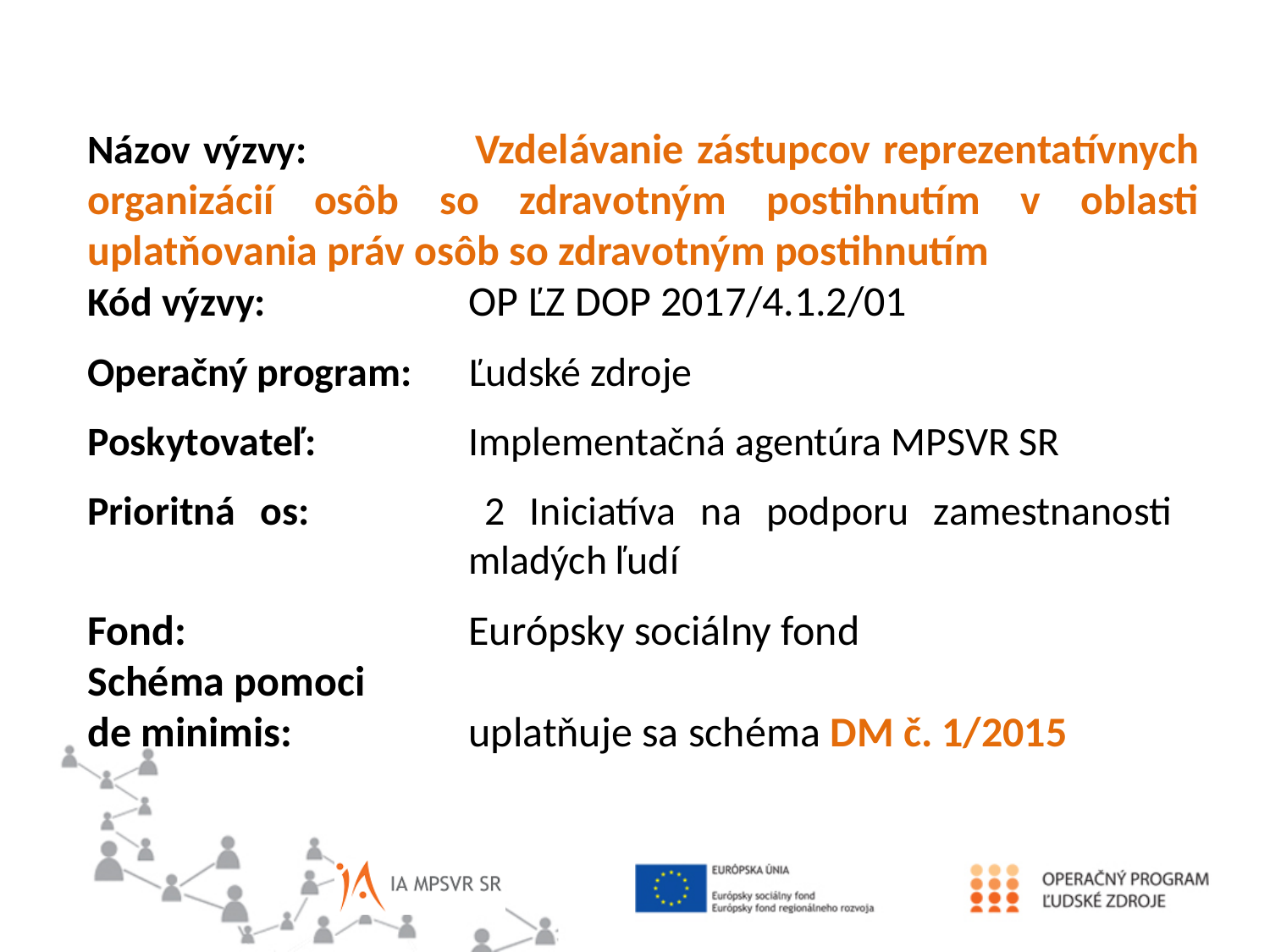

Názov výzvy: 		Vzdelávanie zástupcov reprezentatívnych organizácií osôb so zdravotným postihnutím v oblasti uplatňovania práv osôb so zdravotným postihnutím
Kód výzvy: 		OP ĽZ DOP 2017/4.1.2/01
Operačný program:	Ľudské zdroje
Poskytovateľ:		Implementačná agentúra MPSVR SR
Prioritná os:		2 Iniciatíva na podporu zamestnanosti 				mladých ľudí
Fond:			Európsky sociálny fond
Schéma pomoci
de minimis: 		uplatňuje sa schéma DM č. 1/2015